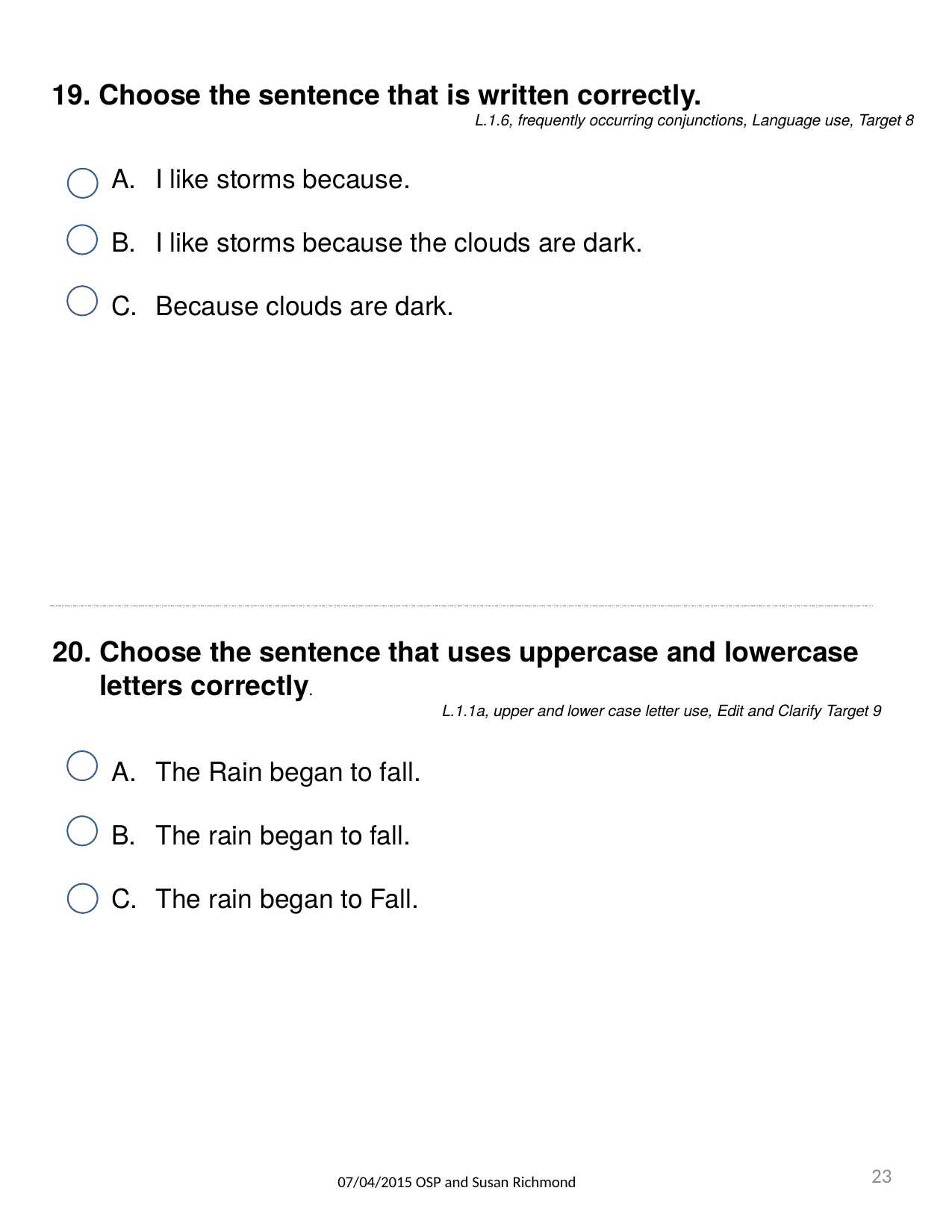

19. Choose the sentence that is written correctly.
L.1.6, frequently occurring conjunctions, Language use, Target 8

I like storms because.

I like storms because the clouds are dark.

Because clouds are dark.

20. Choose the sentence that uses uppercase and lowercase letters correctly.
L.1.1a, upper and lower case letter use, Edit and Clarify Target 9

The Rain began to fall.

The rain began to fall.

The rain began to Fall.

23